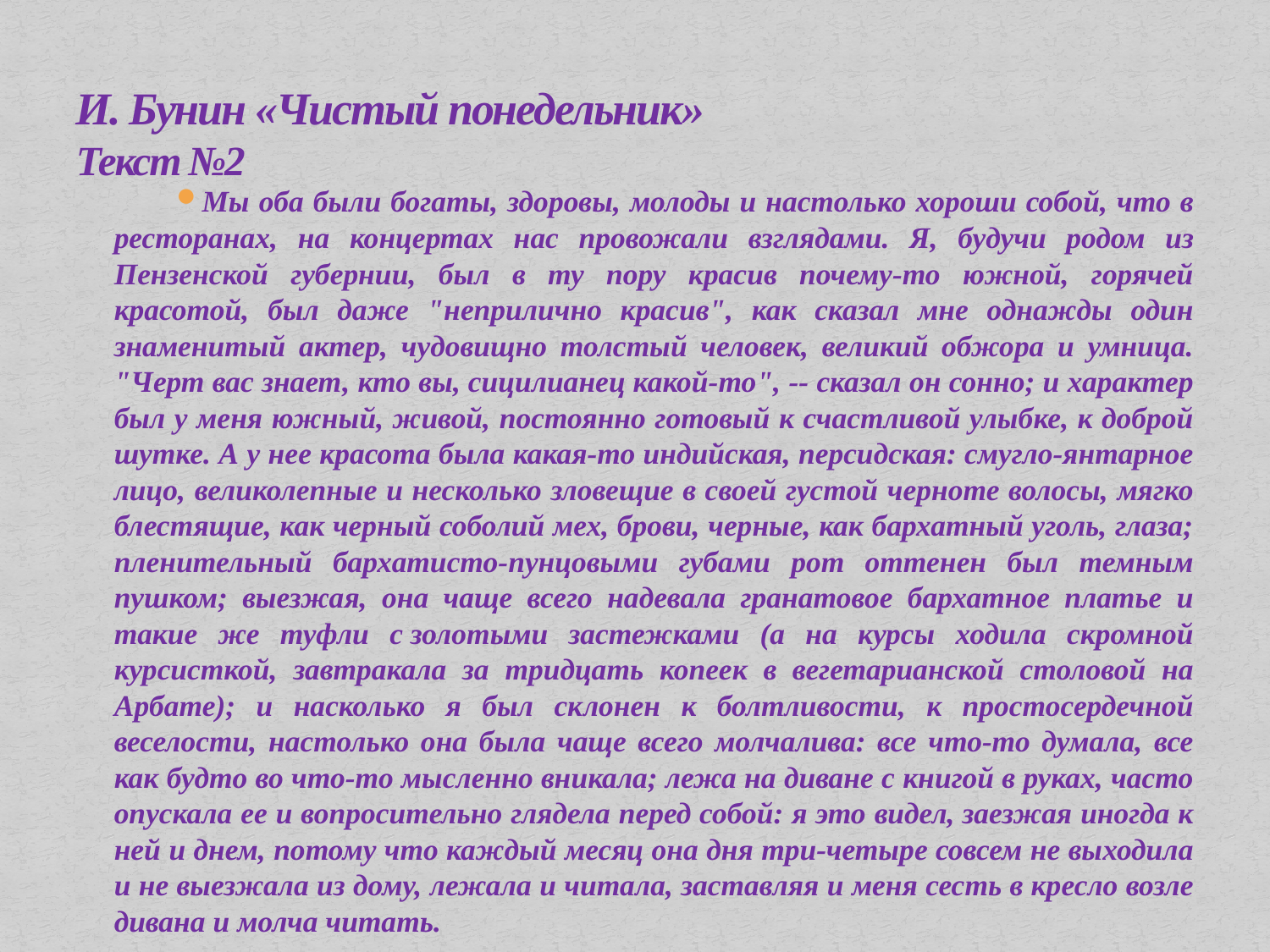

# И. Бунин «Чистый понедельник» Текст №2
Мы оба были богаты, здоровы, молоды и настолько хороши собой, что в ресторанах, на концертах нас провожали взглядами. Я, будучи родом из Пензенской губернии, был в ту пору красив почему-то южной, горячей красотой, был даже "неприлично красив", как сказал мне однажды один знаменитый актер, чудовищно толстый человек, великий обжора и умница. "Черт вас знает, кто вы, сицилианец какой-то", -- сказал он сонно; и характер был у меня южный, живой, постоянно готовый к счастливой улыбке, к доброй шутке. А у нее красота была какая-то индийская, персидская: смугло-янтарное лицо, великолепные и несколько зловещие в своей густой черноте волосы, мягко блестящие, как черный соболий мех, брови, черные, как бархатный уголь, глаза; пленительный бархатисто-пунцовыми губами рот оттенен был темным пушком; выезжая, она чаще всего надевала гранатовое бархатное платье и такие же туфли с золотыми застежками (а на курсы ходила скромной курсисткой, завтракала за тридцать копеек в вегетарианской столовой на Арбате); и насколько я был склонен к болтливости, к простосердечной веселости, настолько она была чаще всего молчалива: все что-то думала, все как будто во что-то мысленно вникала; лежа на диване с книгой в руках, часто опускала ее и вопросительно глядела перед собой: я это видел, заезжая иногда к ней и днем, потому что каждый месяц она дня три-четыре совсем не выходила и не выезжала из дому, лежала и читала, заставляя и меня сесть в кресло возле дивана и молча читать.